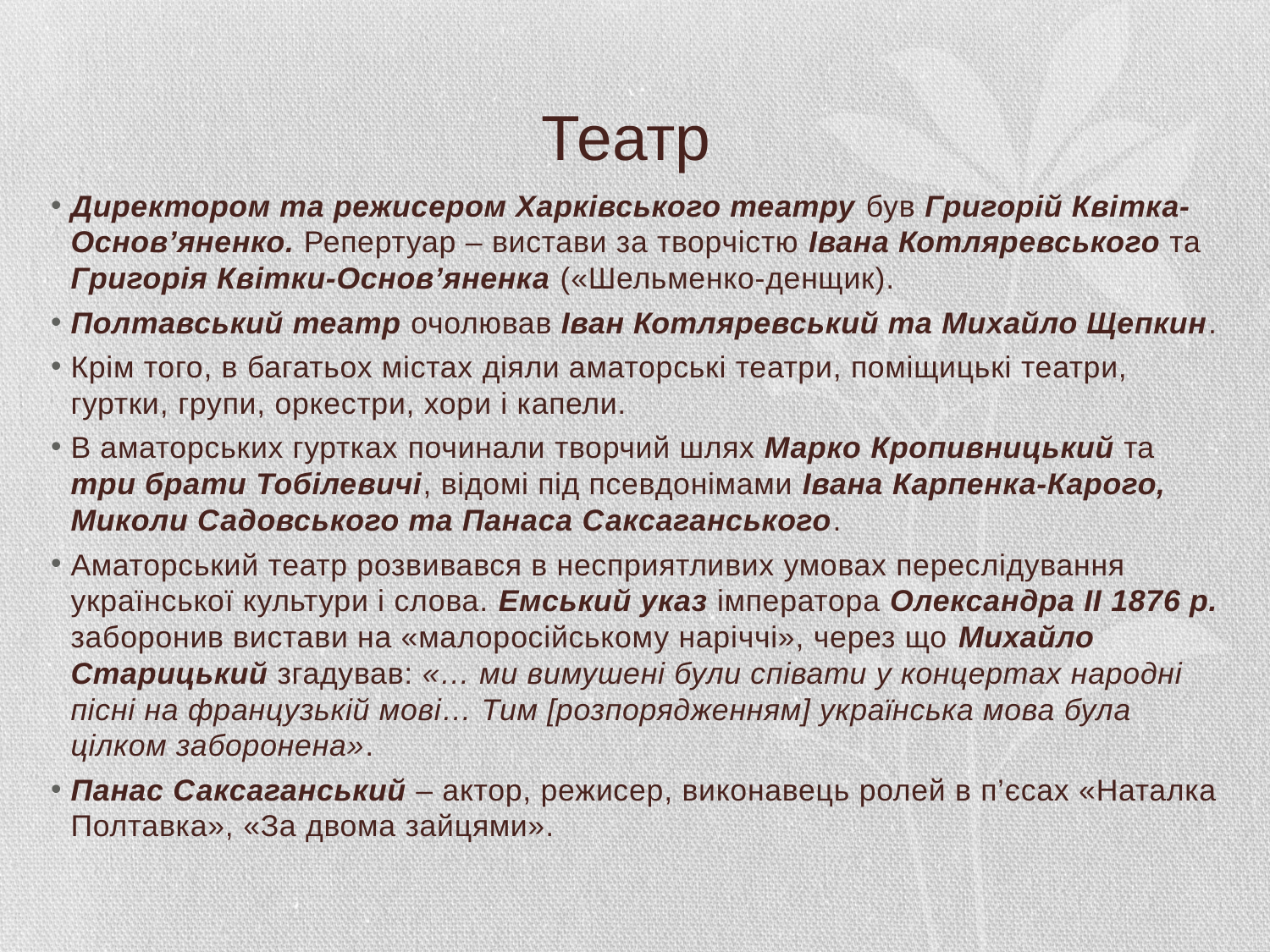

# Театр
Директором та режисером Харківського театру був Григорій Квітка-Основ’яненко. Репертуар – вистави за творчістю Івана Котляревського та Григорія Квітки-Основ’яненка («Шельменко-денщик).
Полтавський театр очолював Іван Котляревський та Михайло Щепкин.
Крім того, в багатьох містах діяли аматорські театри, поміщицькі театри, гуртки, групи, оркестри, хори і капели.
В аматорських гуртках починали творчий шлях Марко Кропивницький та три брати Тобілевичі, відомі під псевдонімами Івана Карпенка-Карого, Миколи Садовського та Панаса Саксаганського.
Аматорський театр розвивався в несприятливих умовах переслідування української культури і слова. Емський указ імператора Олександра II 1876 р. заборонив вистави на «малоросійському наріччі», через що Михайло Старицький згадував: «… ми вимушені були співати у концертах народні пісні на французькій мові… Тим [розпорядженням] українська мова була цілком заборонена».
Панас Саксаганський – актор, режисер, виконавець ролей в п’єсах «Наталка Полтавка», «За двома зайцями».